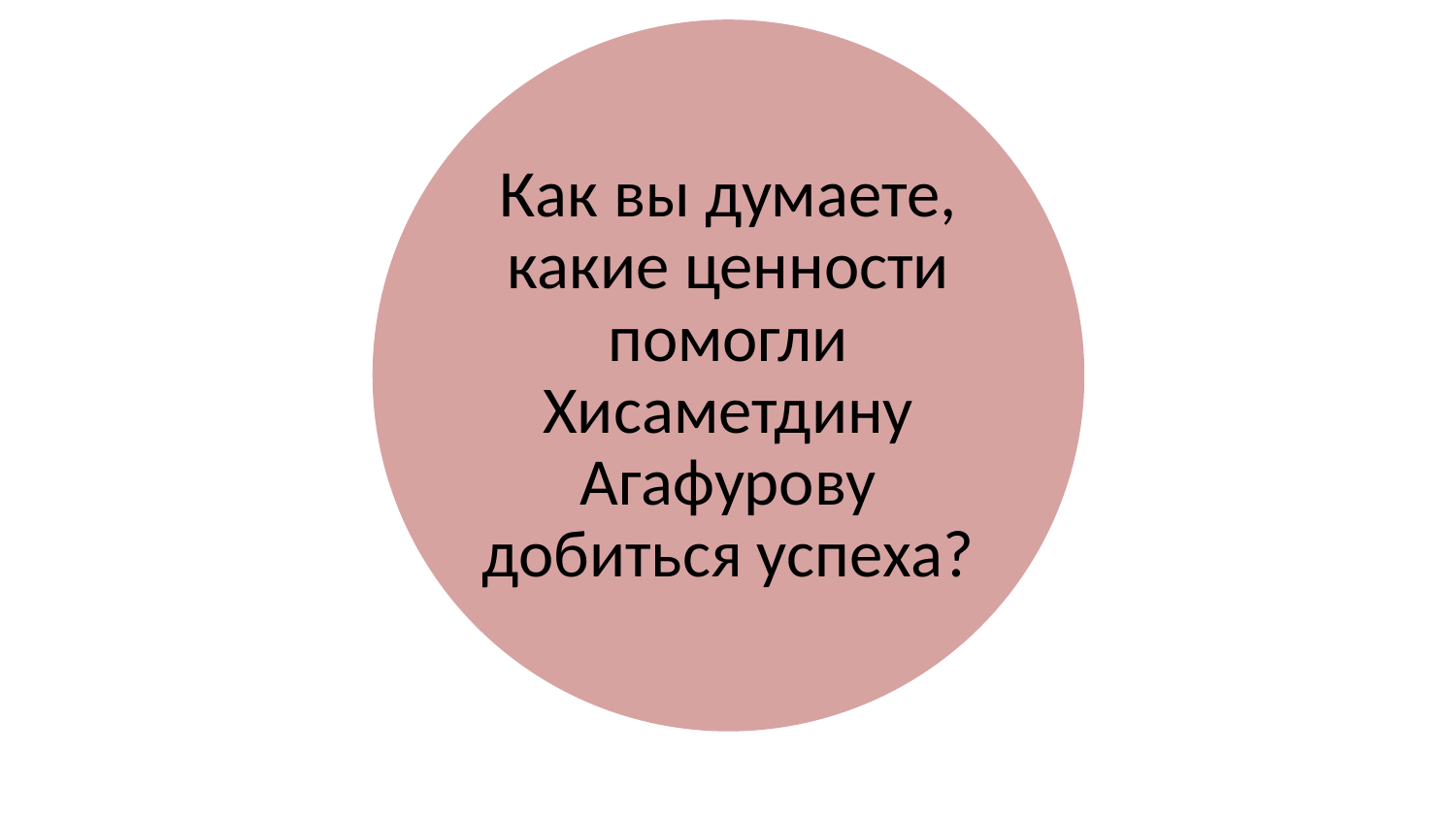

Как вы думаете, какие ценности помогли Хисаметдину Агафурову добиться успеха?